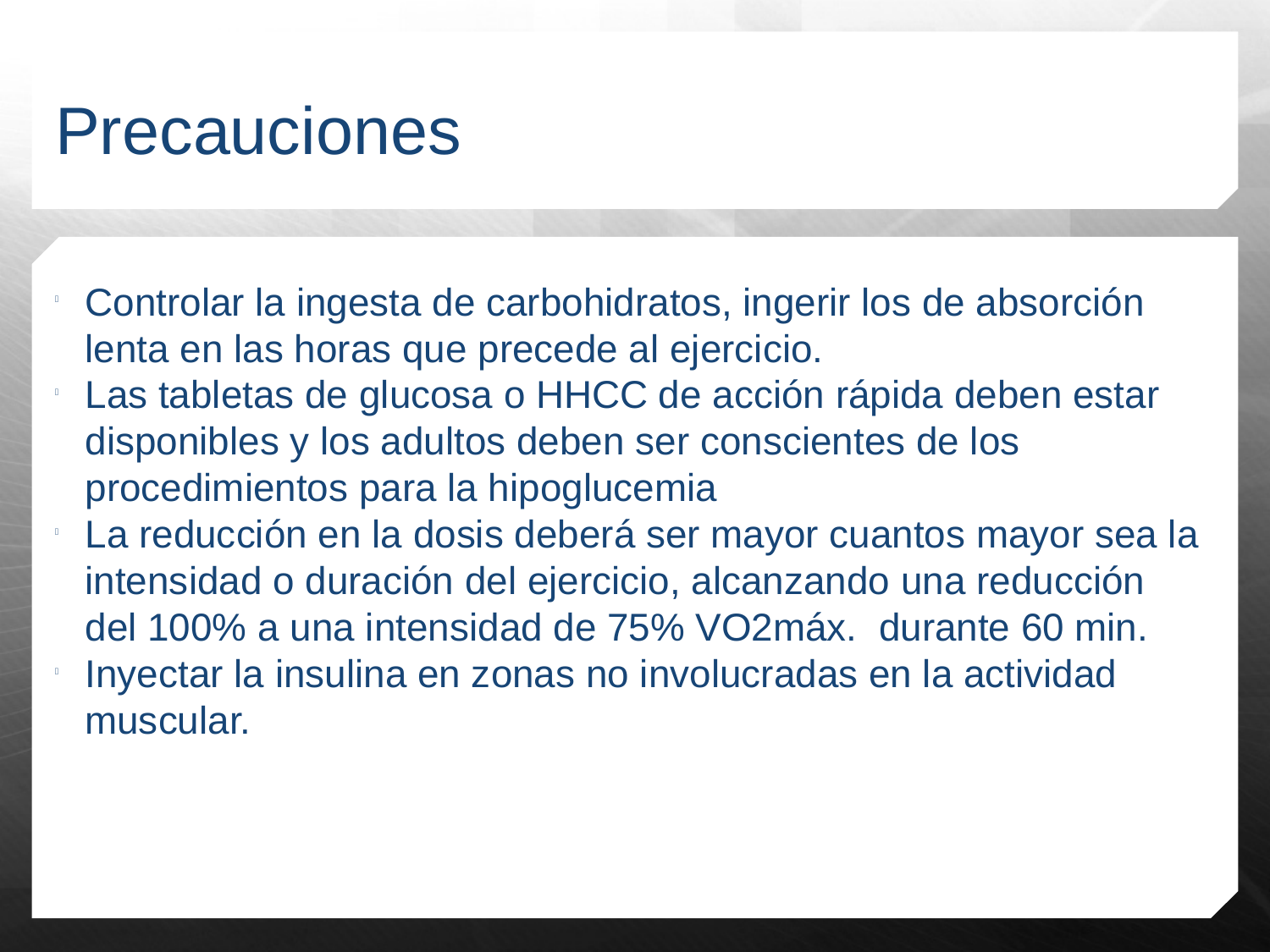

Precauciones
Controlar la ingesta de carbohidratos, ingerir los de absorción lenta en las horas que precede al ejercicio.
Las tabletas de glucosa o HHCC de acción rápida deben estar disponibles y los adultos deben ser conscientes de los procedimientos para la hipoglucemia
La reducción en la dosis deberá ser mayor cuantos mayor sea la intensidad o duración del ejercicio, alcanzando una reducción del 100% a una intensidad de 75% VO2máx.  durante 60 min.
Inyectar la insulina en zonas no involucradas en la actividad muscular.